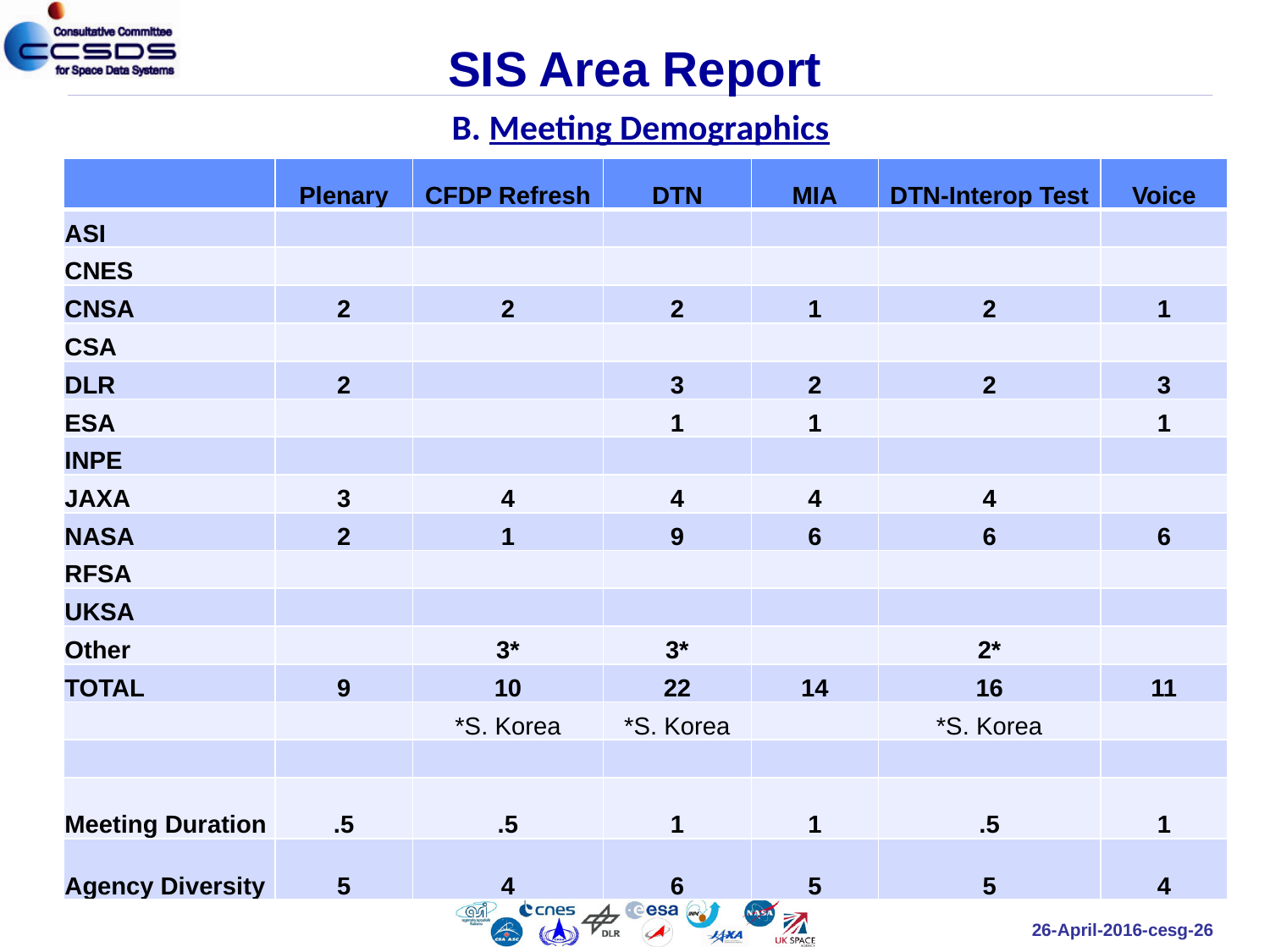

# SIS Area Report B. Meeting Demographics
|  | Plenary | CFDP Refresh | DTN | MIA | DTN-Interop Test | Voice |
| --- | --- | --- | --- | --- | --- | --- |
| ASI |  |  |  |  |  |  |
| CNES |  |  |  |  |  |  |
| CNSA | 2 | 2 | 2 | 1 | 2 | 1 |
| CSA |  |  |  |  |  |  |
| DLR | 2 |  | 3 | 2 | 2 | 3 |
| ESA |  |  | 1 | 1 |  | 1 |
| INPE |  |  |  |  |  |  |
| JAXA | 3 | 4 | 4 | 4 | 4 |  |
| NASA | 2 | 1 | 9 | 6 | 6 | 6 |
| RFSA |  |  |  |  |  |  |
| UKSA |  |  |  |  |  |  |
| Other |  | 3\* | 3\* |  | 2\* |  |
| TOTAL | 9 | 10 | 22 | 14 | 16 | 11 |
|  |  | \*S. Korea | \*S. Korea |  | \*S. Korea |  |
|  |  |  |  |  |  |  |
| Meeting Duration | .5 | .5 | 1 | 1 | .5 | 1 |
| Agency Diversity | 5 | 4 | 6 | 5 | 5 | 4 |